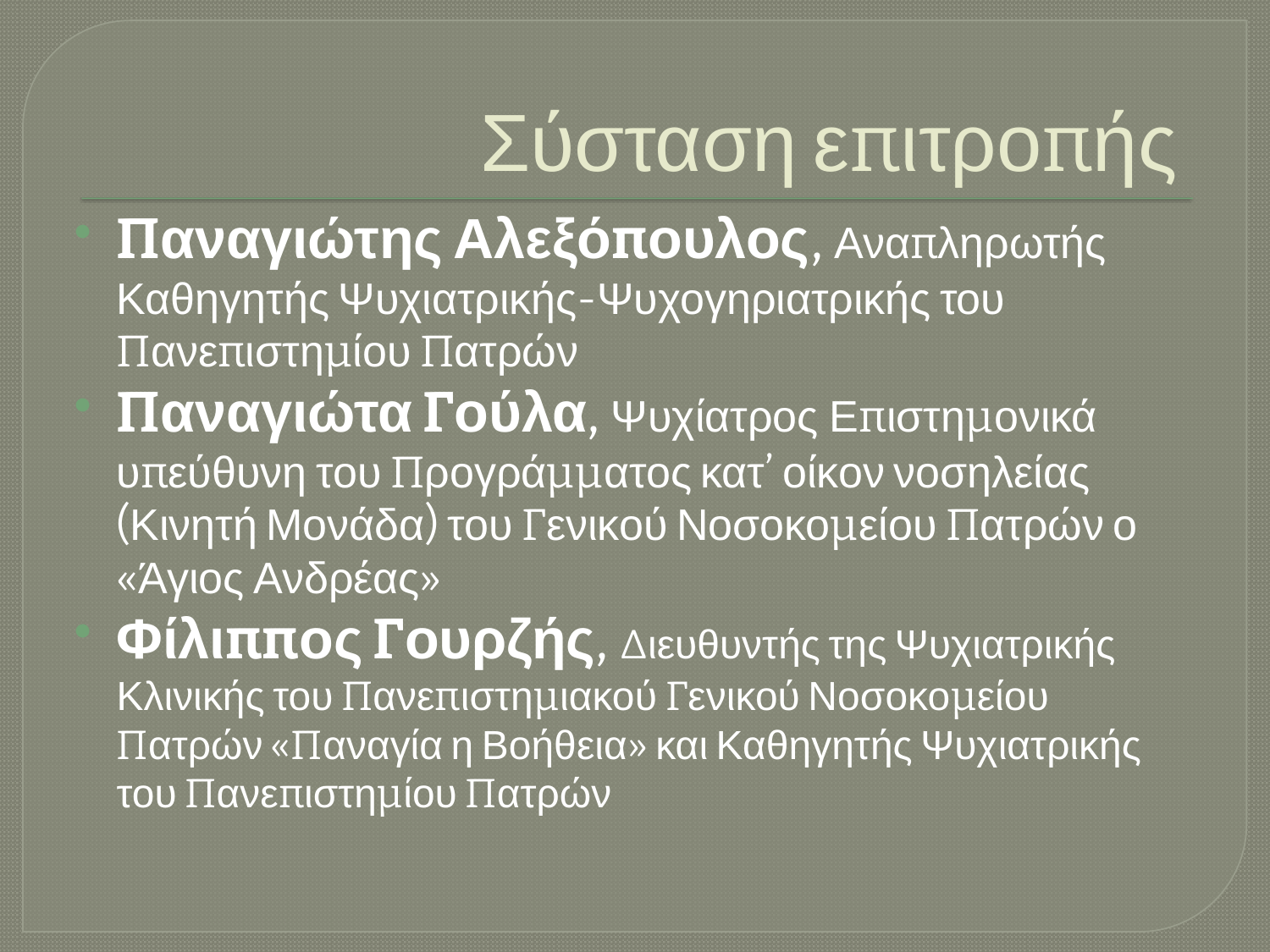

# Σύσταση επιτροπής
Παναγιώτης Αλεξόπουλος, Αναπληρωτής Καθηγητής Ψυχιατρικής-Ψυχογηριατρικής του Πανεπιστημίου Πατρών
Παναγιώτα Γούλα, Ψυχίατρος Επιστημονικά υπεύθυνη του Προγράμματος κατ’ οίκον νοσηλείας (Κινητή Μονάδα) του Γενικού Νοσοκομείου Πατρών ο «Άγιος Ανδρέας»
Φίλιππος Γουρζής, Διευθυντής της Ψυχιατρικής Κλινικής του Πανεπιστημιακού Γενικού Νοσοκομείου Πατρών «Παναγία η Βοήθεια» και Καθηγητής Ψυχιατρικής του Πανεπιστημίου Πατρών